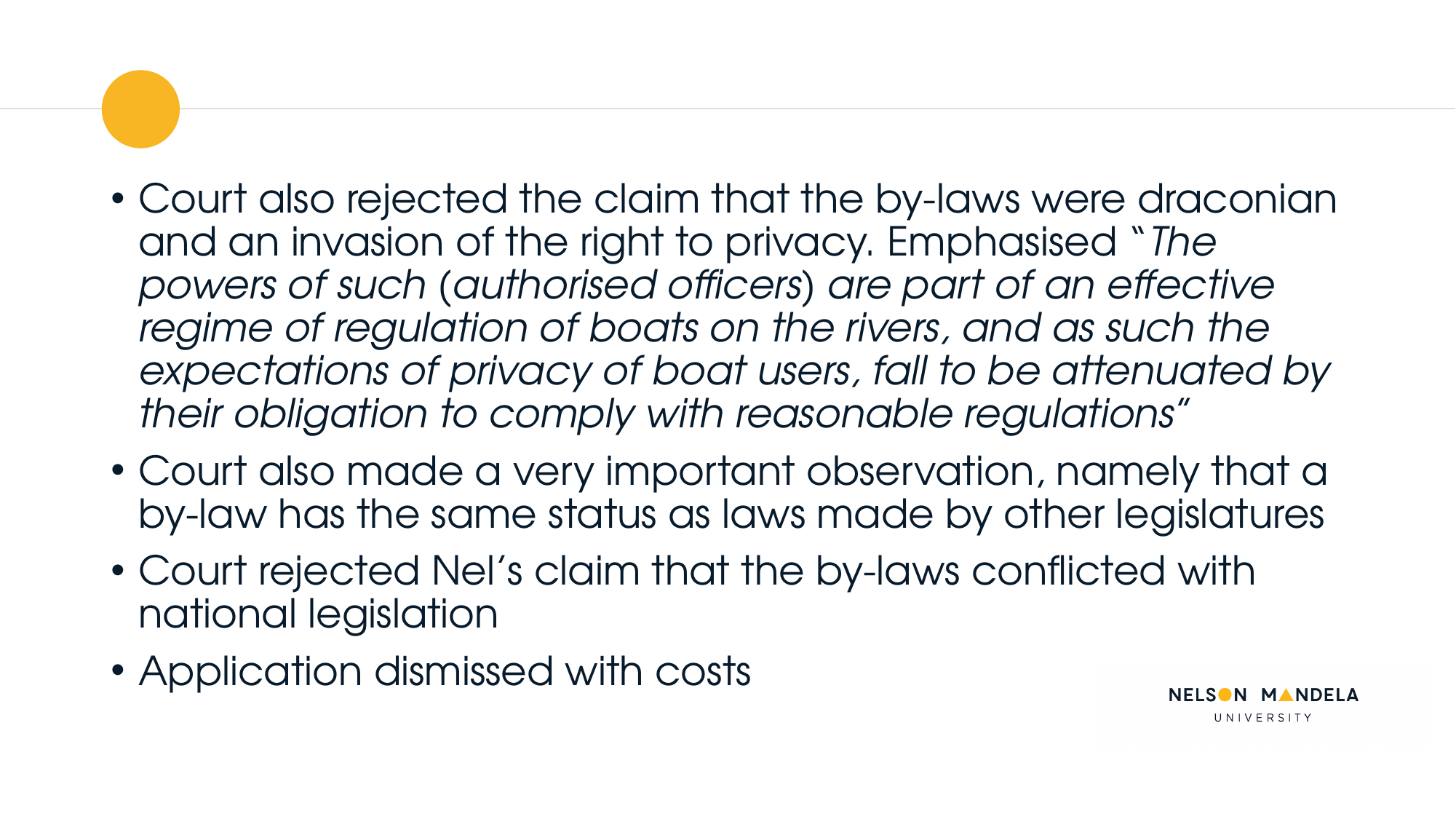

Court also rejected the claim that the by-laws were draconian and an invasion of the right to privacy. Emphasised “The powers of such (authorised officers) are part of an effective regime of regulation of boats on the rivers, and as such the expectations of privacy of boat users, fall to be attenuated by their obligation to comply with reasonable regulations”
Court also made a very important observation, namely that a by-law has the same status as laws made by other legislatures
Court rejected Nel’s claim that the by-laws conflicted with national legislation
Application dismissed with costs